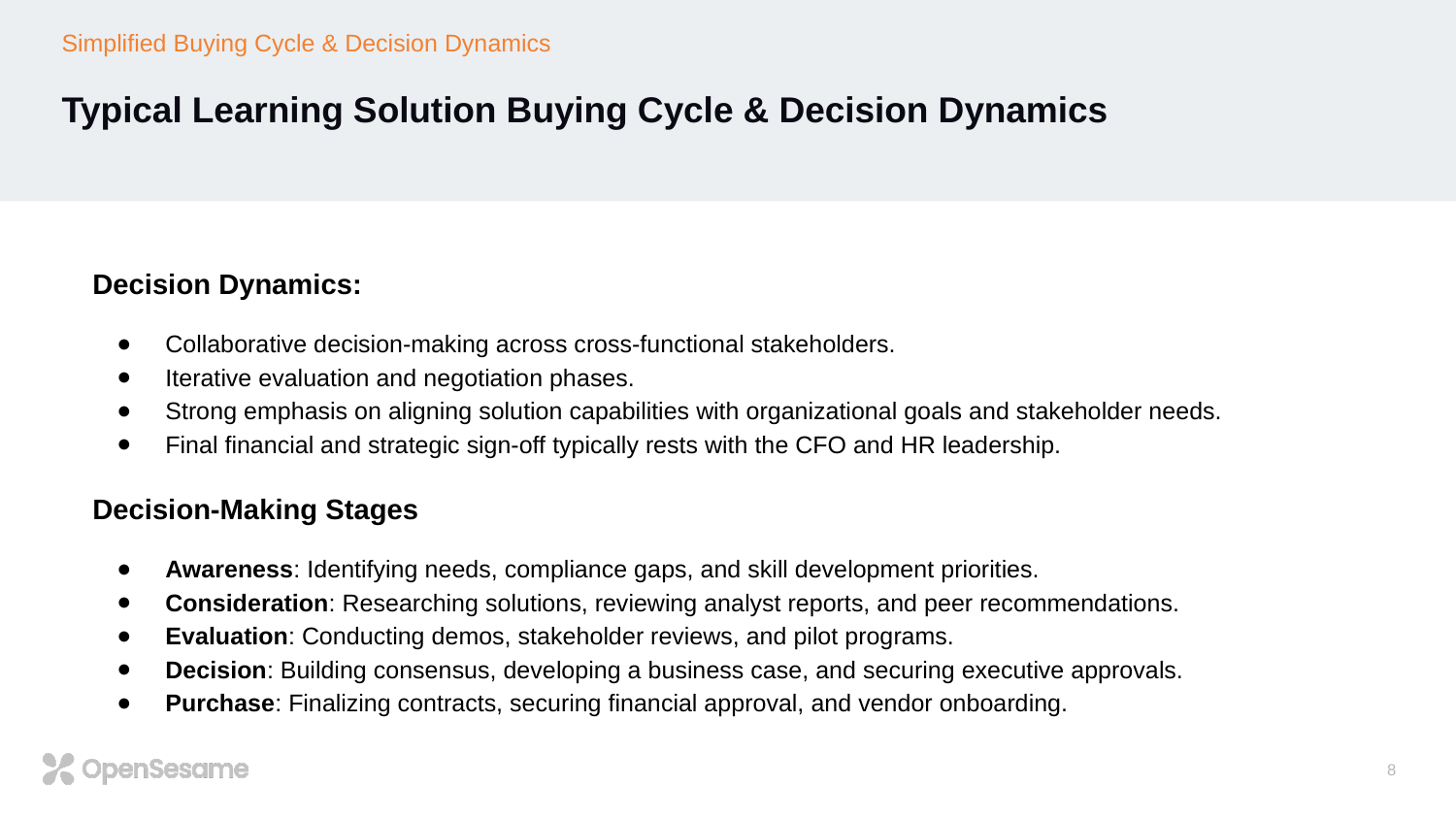

# Simplified Buying Cycle & Decision Dynamics
Typical Learning Solution Buying Cycle & Decision Dynamics
Decision Dynamics:
Collaborative decision-making across cross-functional stakeholders.
Iterative evaluation and negotiation phases.
Strong emphasis on aligning solution capabilities with organizational goals and stakeholder needs.
Final financial and strategic sign-off typically rests with the CFO and HR leadership.
Decision-Making Stages
Awareness: Identifying needs, compliance gaps, and skill development priorities.
Consideration: Researching solutions, reviewing analyst reports, and peer recommendations.
Evaluation: Conducting demos, stakeholder reviews, and pilot programs.
Decision: Building consensus, developing a business case, and securing executive approvals.
Purchase: Finalizing contracts, securing financial approval, and vendor onboarding.
8